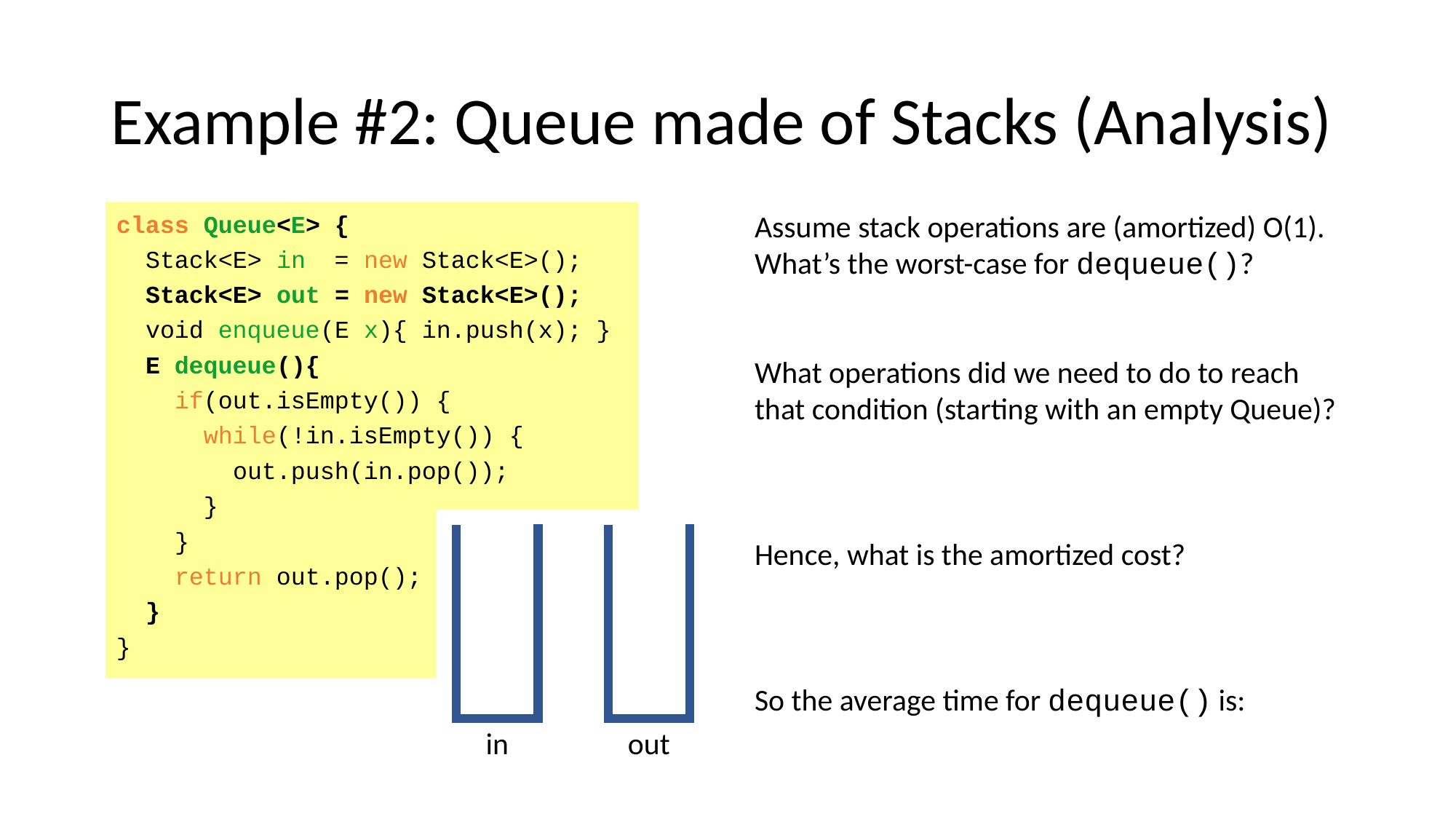

# Example #2: Queue made of Stacks (Analysis)
class Queue<E> {
  Stack<E> in  = new Stack<E>();
  Stack<E> out = new Stack<E>();
  void enqueue(E x){ in.push(x); }
  E dequeue(){
    if(out.isEmpty()) {
      while(!in.isEmpty()) {
        out.push(in.pop());
      }
    }
    return out.pop();
  }
}
Assume stack operations are (amortized) O(1).
What’s the worst-case for dequeue()?

What operations did we need to do to reach that condition (starting with an empty Queue)?

Hence, what is the amortized cost?

So the average time for dequeue() is:

in
out